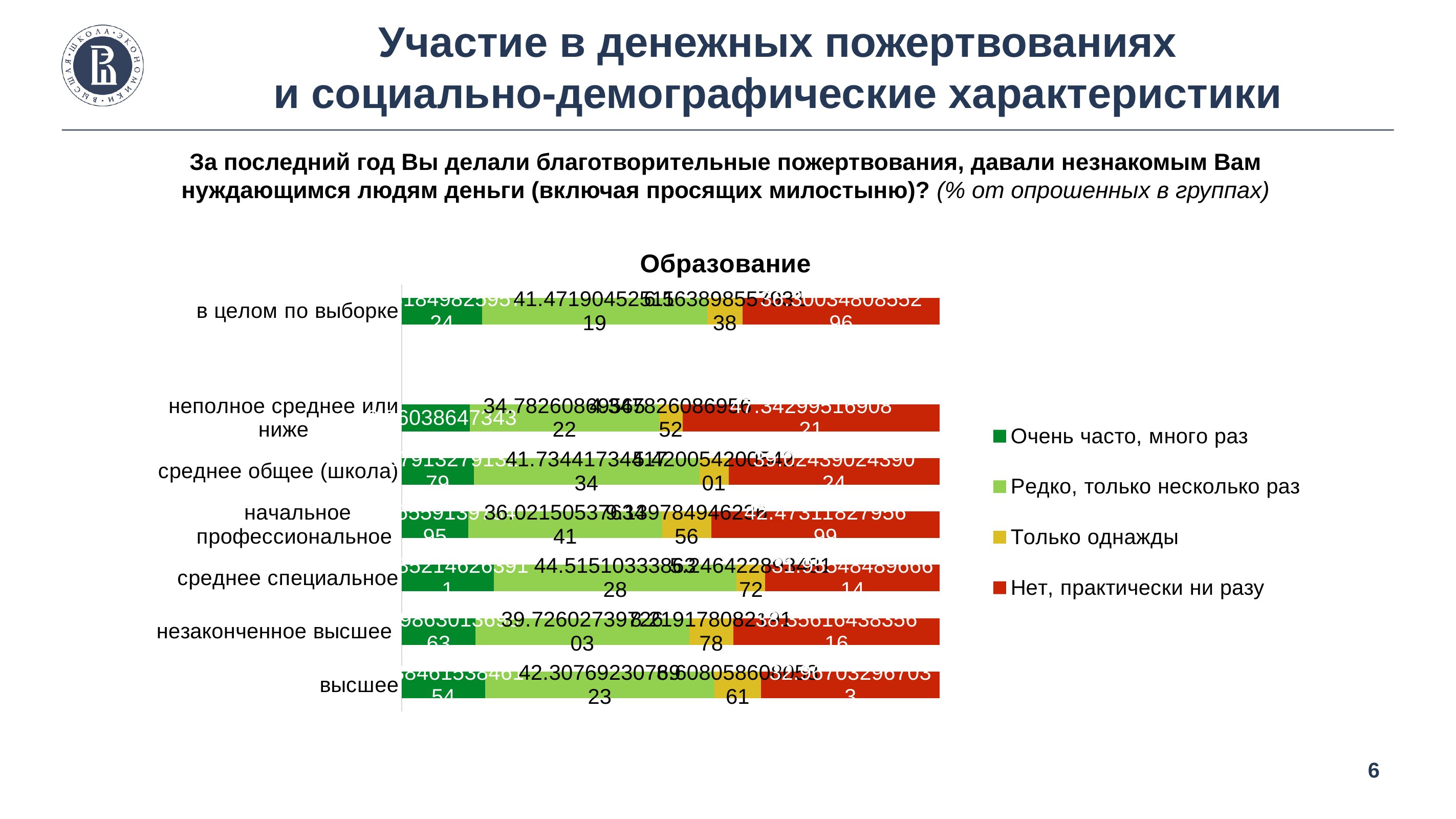

# Участие в денежных пожертвованиях и социально-демографические характеристики
За последний год Вы делали благотворительные пожертвования, давали незнакомым Вам нуждающимся людям деньги (включая просящих милостыню)? (% от опрошенных в группах)

### Chart: Образование

| Category | Очень часто, много раз | Редко, только несколько раз | Только однажды | Нет, практически ни разу |
|---|---|---|---|---|
| в целом по выборке | 14.818498259572351 | 41.47190452511189 | 6.5638985579313776 | 36.300348085529585 |
|   | None | None | None | None |
| неполное среднее или ниже | 12.560386473429952 | 34.78260869565217 | 4.3478260869565215 | 47.34299516908212 |
| среднее общее (школа) | 13.279132791327914 | 41.734417344173444 | 5.420054200542006 | 39.02439024390244 |
| начальное профессиональное  | 12.365591397849462 | 36.02150537634409 | 9.13978494623656 | 42.473118279569896 |
| среднее специальное | 16.85214626391097 | 44.51510333863275 | 5.246422893481717 | 31.955484896661368 |
| незаконченное высшее  | 13.698630136986301 | 39.726027397260275 | 8.21917808219178 | 38.35616438356164 |
| высшее | 15.384615384615385 | 42.30769230769231 | 8.608058608058608 | 32.967032967032964 |
6